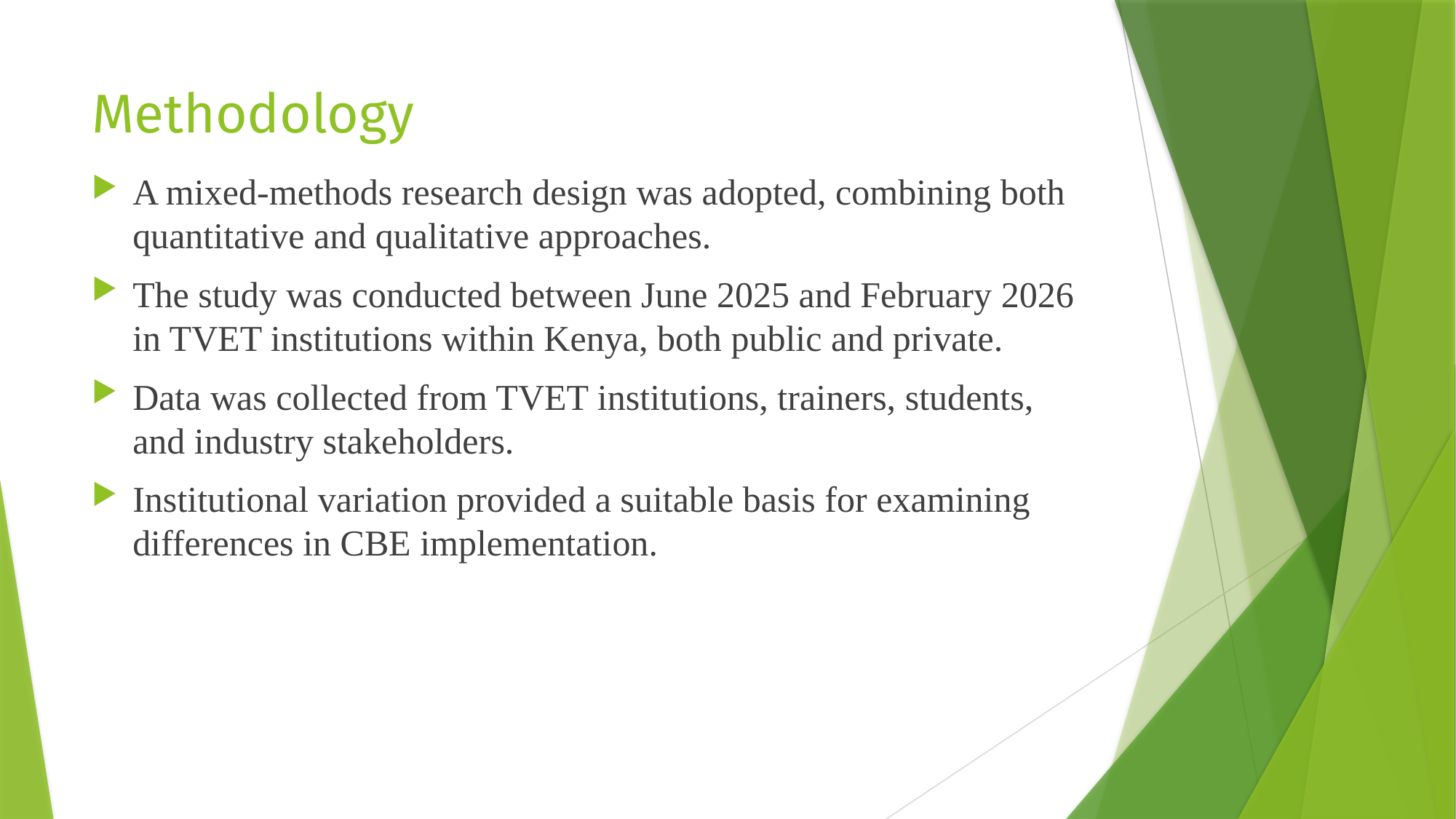

# Methodology
A mixed-methods research design was adopted, combining both quantitative and qualitative approaches.
The study was conducted between June 2025 and February 2026 in TVET institutions within Kenya, both public and private.
Data was collected from TVET institutions, trainers, students, and industry stakeholders.
Institutional variation provided a suitable basis for examining differences in CBE implementation.